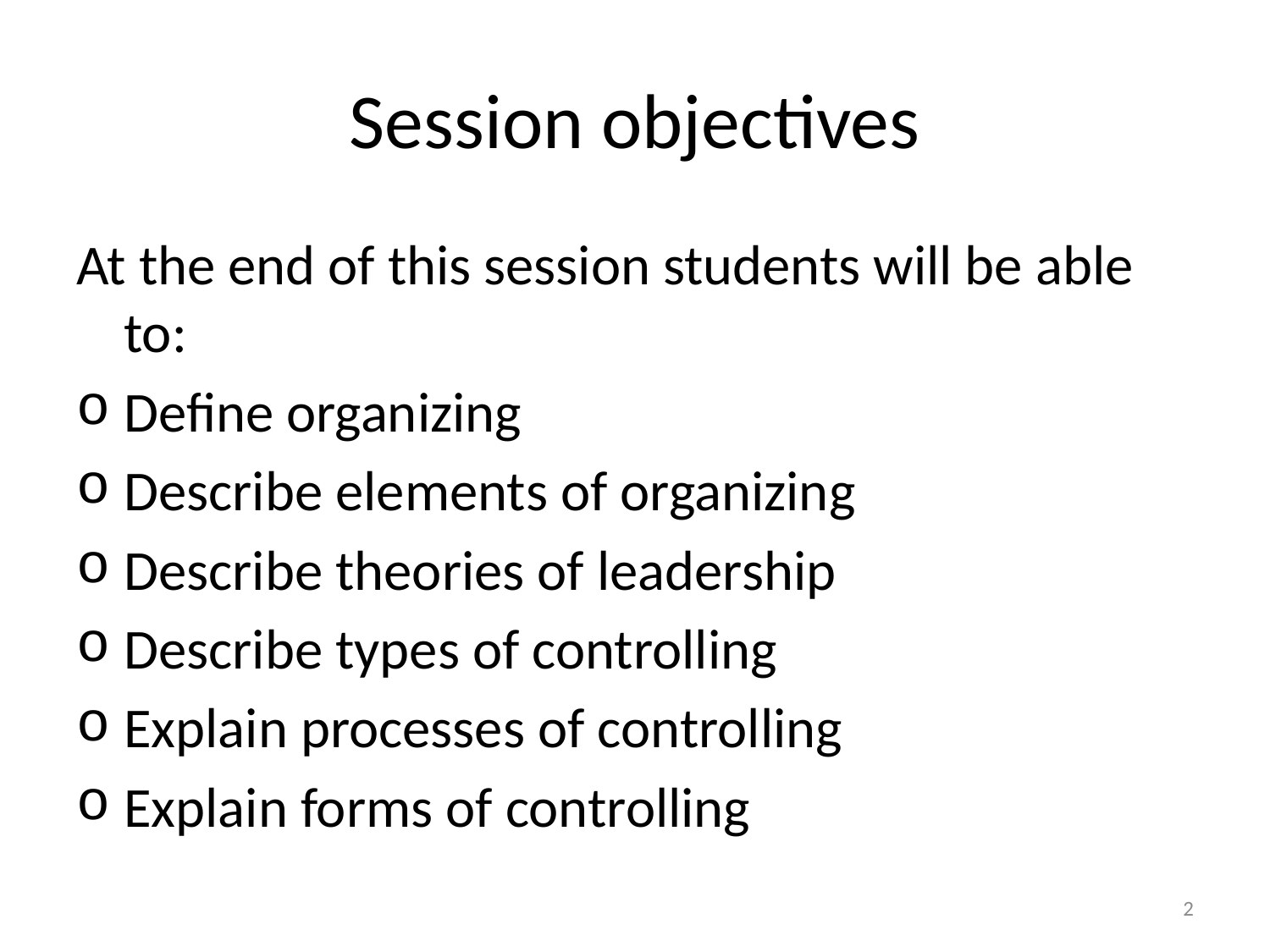

# Session objectives
At the end of this session students will be able to:
Define organizing
Describe elements of organizing
Describe theories of leadership
Describe types of controlling
Explain processes of controlling
Explain forms of controlling

2